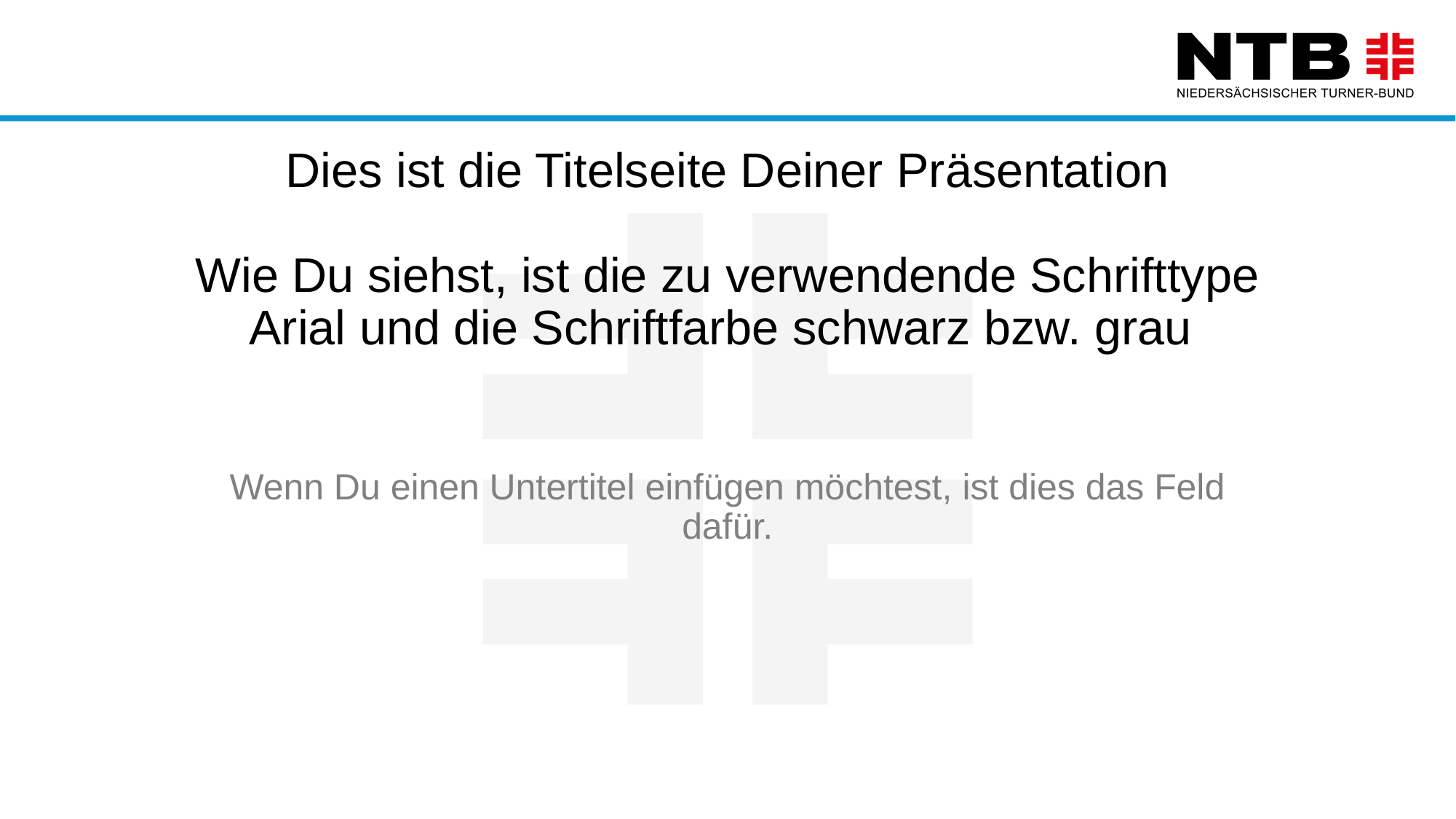

# Dies ist die Titelseite Deiner Präsentation Wie Du siehst, ist die zu verwendende Schrifttype Arial und die Schriftfarbe schwarz bzw. grau
Wenn Du einen Untertitel einfügen möchtest, ist dies das Feld dafür.